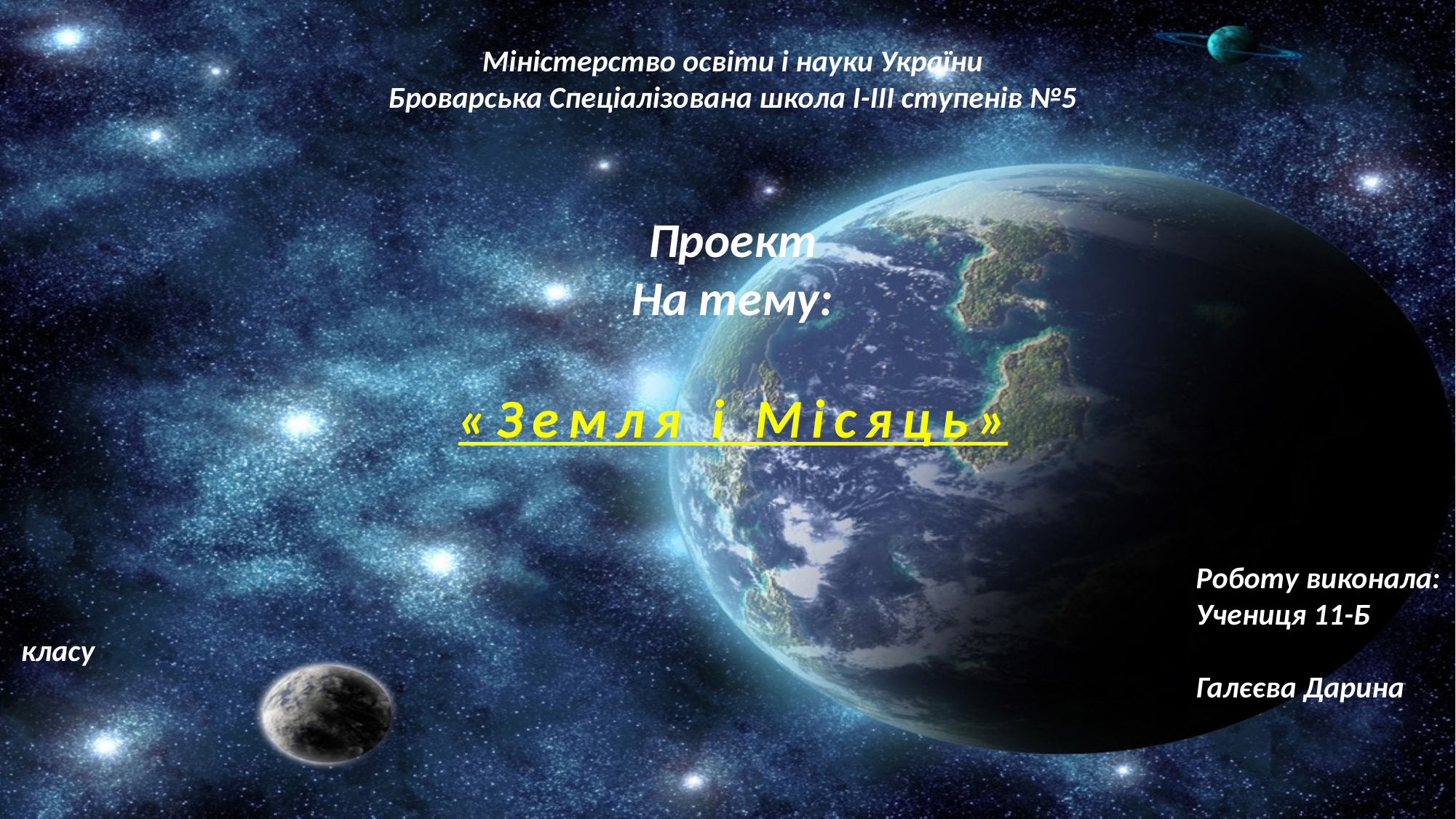

Міністерство освіти і науки України
Броварська Спеціалізована школа I-III ступенів №5

Проект
На тему:

«Земля і Місяць»

                                                                                                                                                                          Роботу виконала:
                                                                                                                                                                          Учениця 11-Б класу
                                                                                                                                                                          Галєєва Дарина

Бровари 2014